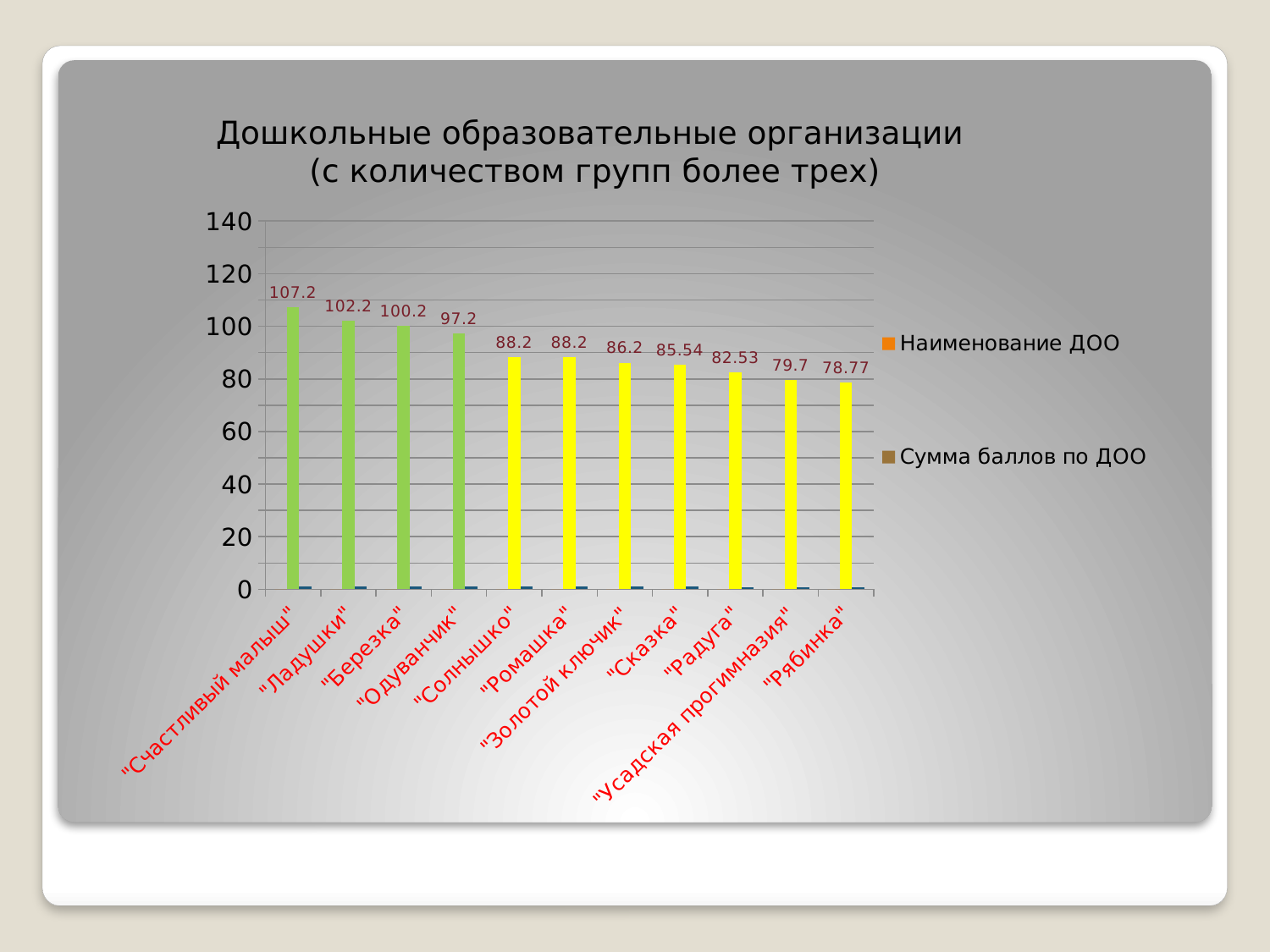

Дошкольные образовательные организации
(с количеством групп более трех)

### Chart

| Category | Наименование ДОО | Сумма баллов по ДОО | Kr (коэффициэнт рейтинга) |
|---|---|---|---|
| "Счастливый малыш" | 0.0 | 107.2 | 1.19 |
| "Ладушки" | 0.0 | 102.2 | 1.14 |
| "Березка" | 0.0 | 100.2 | 1.11 |
| "Одуванчик" | 0.0 | 97.2 | 1.08 |
| "Солнышко" | 0.0 | 88.2 | 0.98 |
| "Ромашка" | 0.0 | 88.2 | 0.96 |
| "Золотой ключик" | 0.0 | 86.2 | 0.96 |
| "Сказка" | 0.0 | 85.54 | 0.95 |
| "Радуга" | 0.0 | 82.53 | 0.92 |
| "Усадская прогимназия" | 0.0 | 79.7 | 0.88 |
| "Рябинка" | 0.0 | 78.77 | 0.87 |